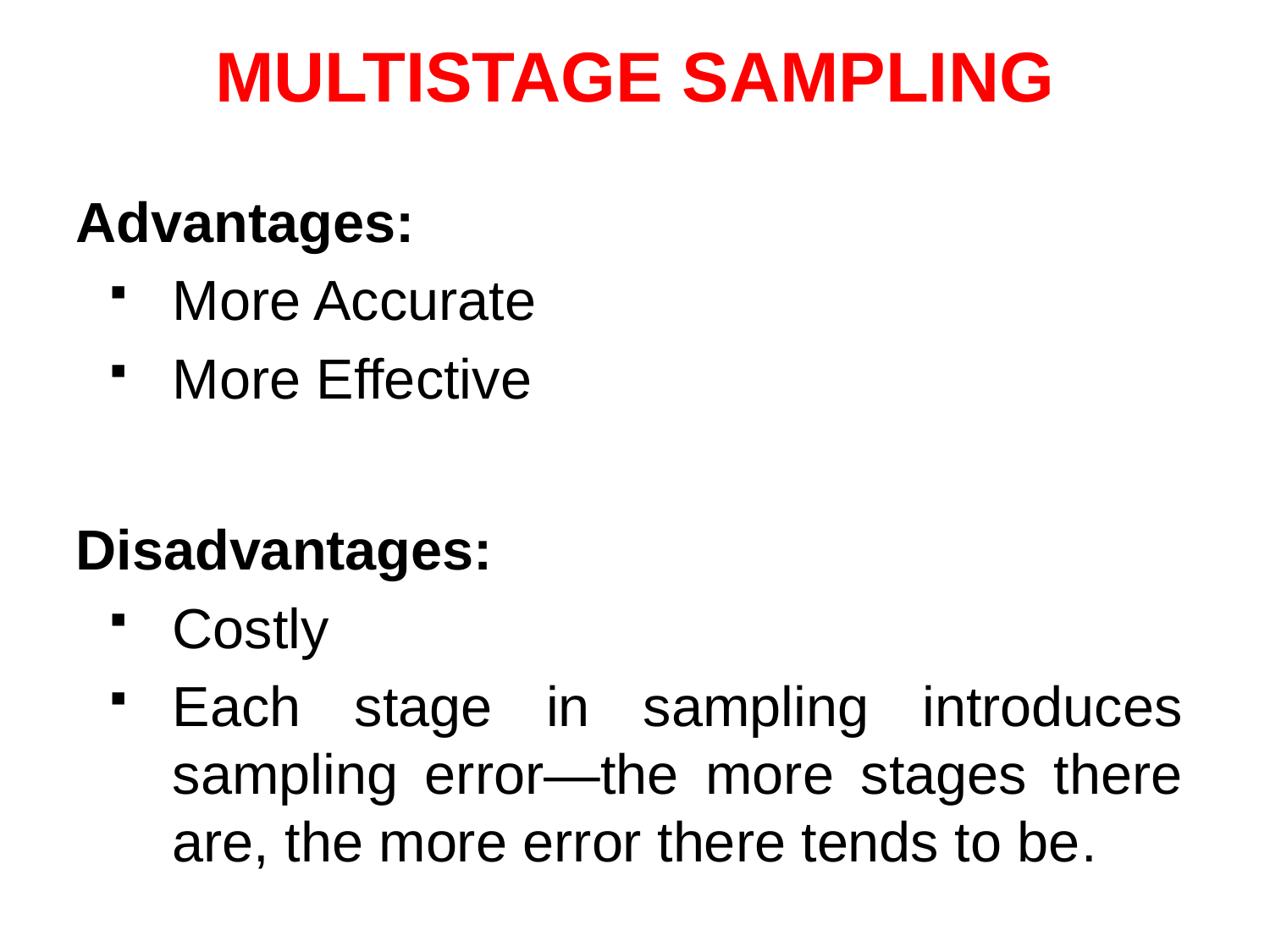

# MULTISTAGE SAMPLING
Advantages:
More Accurate
More Effective

Disadvantages:
Costly
Each stage in sampling introduces sampling error—the more stages there are, the more error there tends to be.